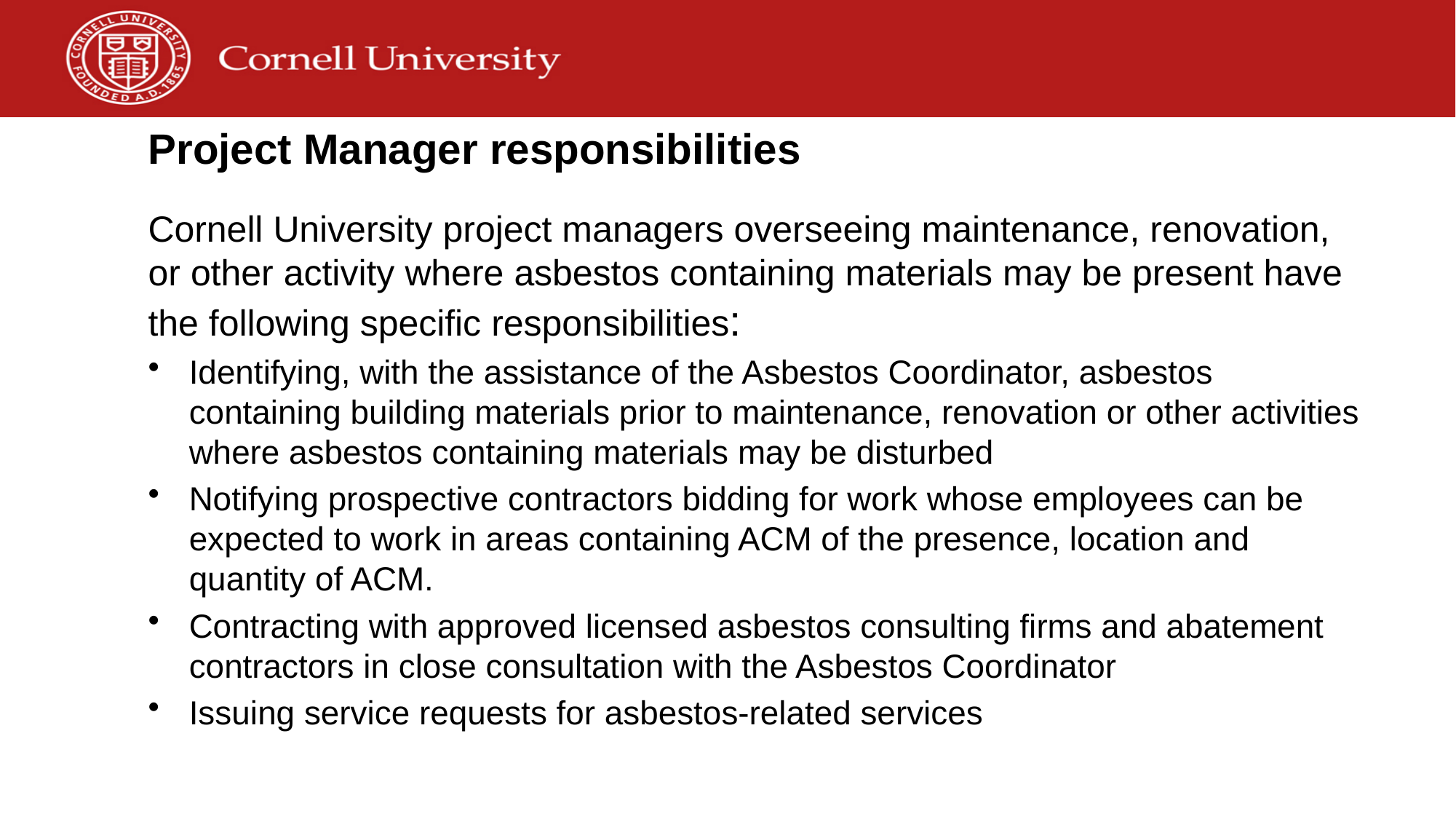

# Project Manager responsibilities
Cornell University project managers overseeing maintenance, renovation, or other activity where asbestos containing materials may be present have the following specific responsibilities:
Identifying, with the assistance of the Asbestos Coordinator, asbestos containing building materials prior to maintenance, renovation or other activities where asbestos containing materials may be disturbed
Notifying prospective contractors bidding for work whose employees can be expected to work in areas containing ACM of the presence, location and quantity of ACM.
Contracting with approved licensed asbestos consulting firms and abatement contractors in close consultation with the Asbestos Coordinator
Issuing service requests for asbestos-related services